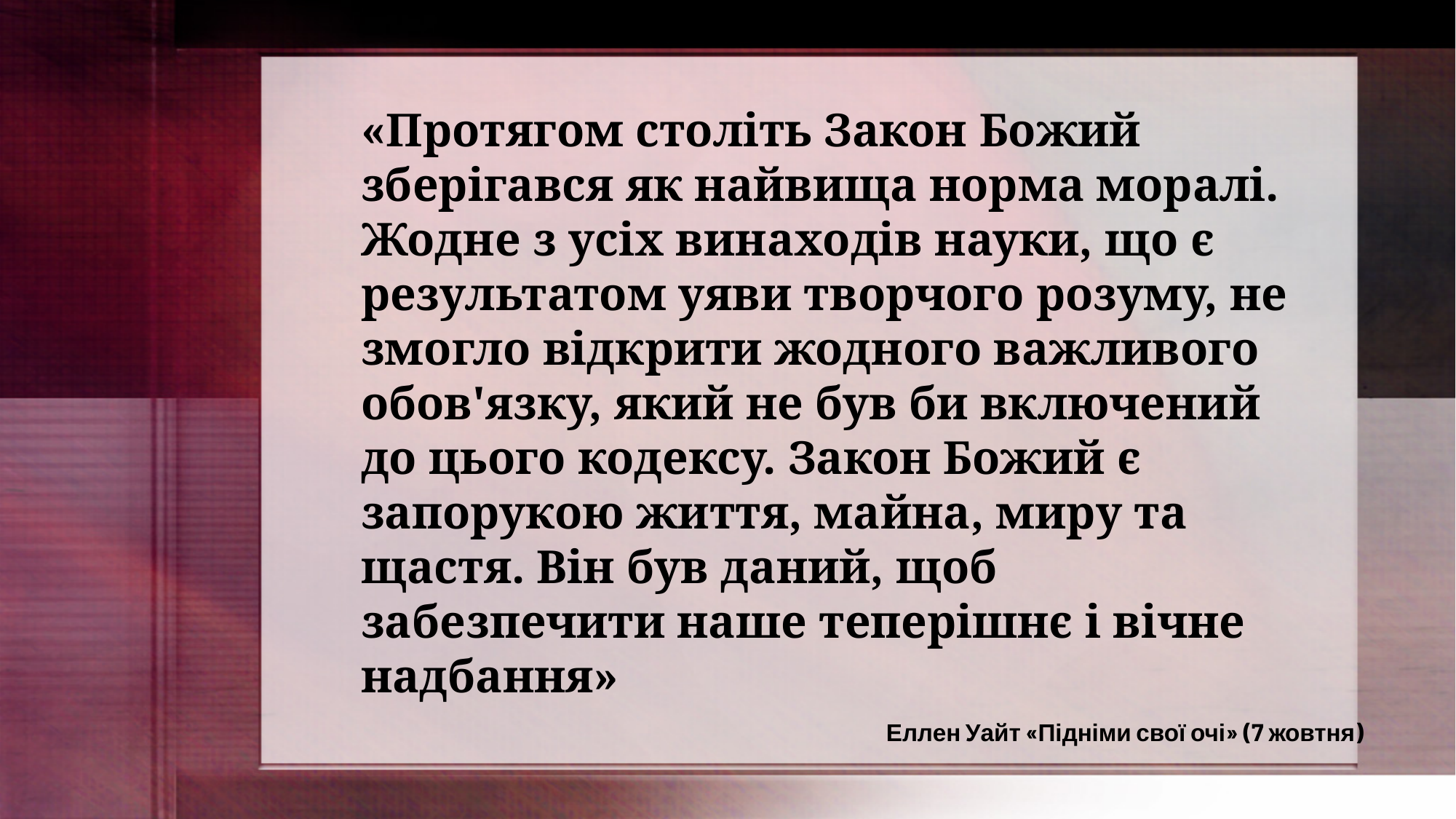

«Протягом століть Закон Божий зберігався як найвища норма моралі. Жодне з усіх винаходів науки, що є результатом уяви творчого розуму, не змогло відкрити жодного важливого обов'язку, який не був би включений до цього кодексу. Закон Божий є запорукою життя, майна, миру та щастя. Він був даний, щоб забезпечити наше теперішнє і вічне надбання»
Еллен Уайт «Підніми свої очі» (7 жовтня)